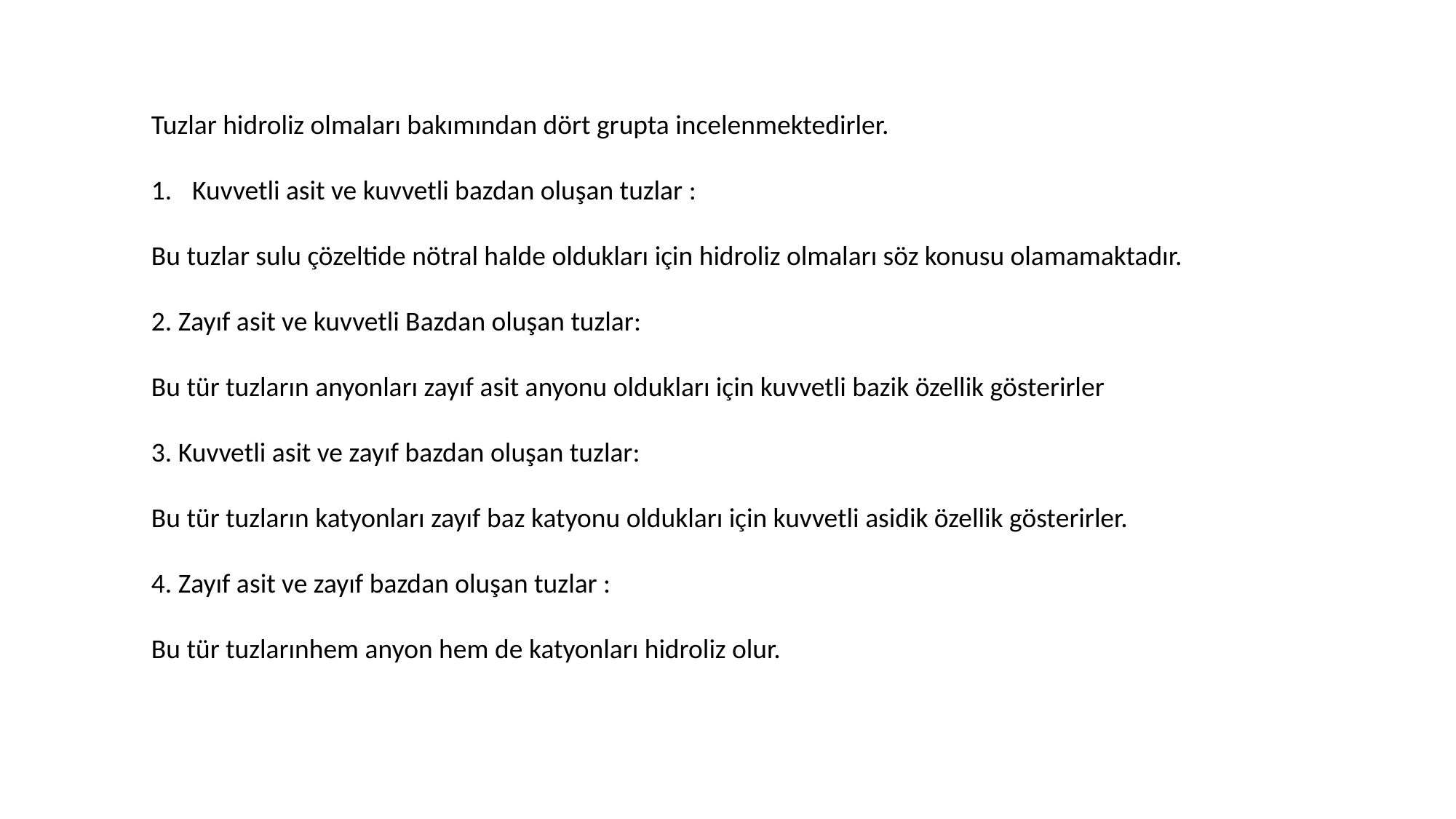

Tuzlar hidroliz olmaları bakımından dört grupta incelenmektedirler.

Kuvvetli asit ve kuvvetli bazdan oluşan tuzlar :

Bu tuzlar sulu çözeltide nötral halde oldukları için hidroliz olmaları söz konusu olamamaktadır.

2. Zayıf asit ve kuvvetli Bazdan oluşan tuzlar:

Bu tür tuzların anyonları zayıf asit anyonu oldukları için kuvvetli bazik özellik gösterirler

3. Kuvvetli asit ve zayıf bazdan oluşan tuzlar:

Bu tür tuzların katyonları zayıf baz katyonu oldukları için kuvvetli asidik özellik gösterirler.

4. Zayıf asit ve zayıf bazdan oluşan tuzlar :

Bu tür tuzlarınhem anyon hem de katyonları hidroliz olur.